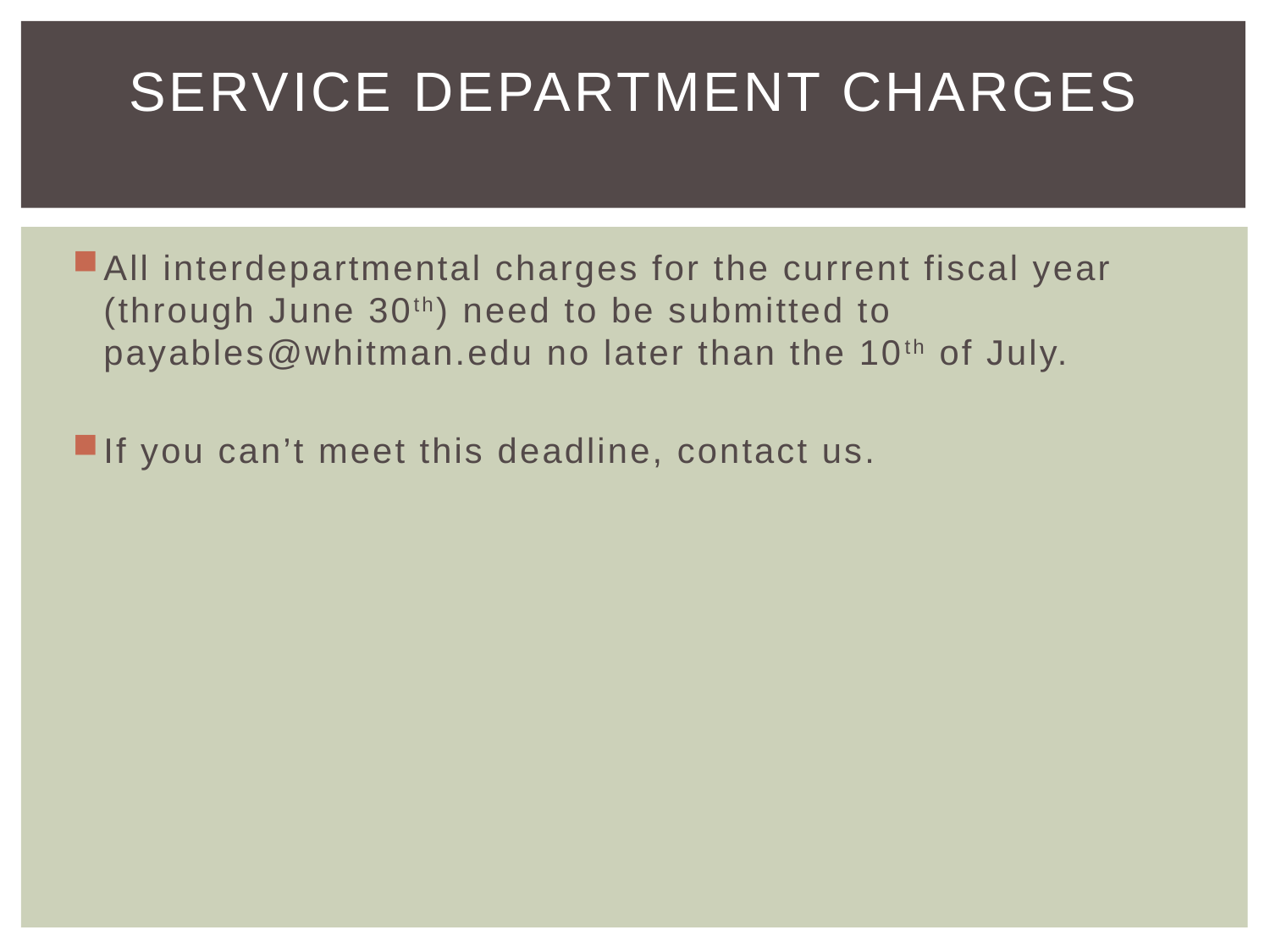

# Service Department Charges
All interdepartmental charges for the current fiscal year (through June 30th) need to be submitted to payables@whitman.edu no later than the 10th of July.

If you can’t meet this deadline, contact us.